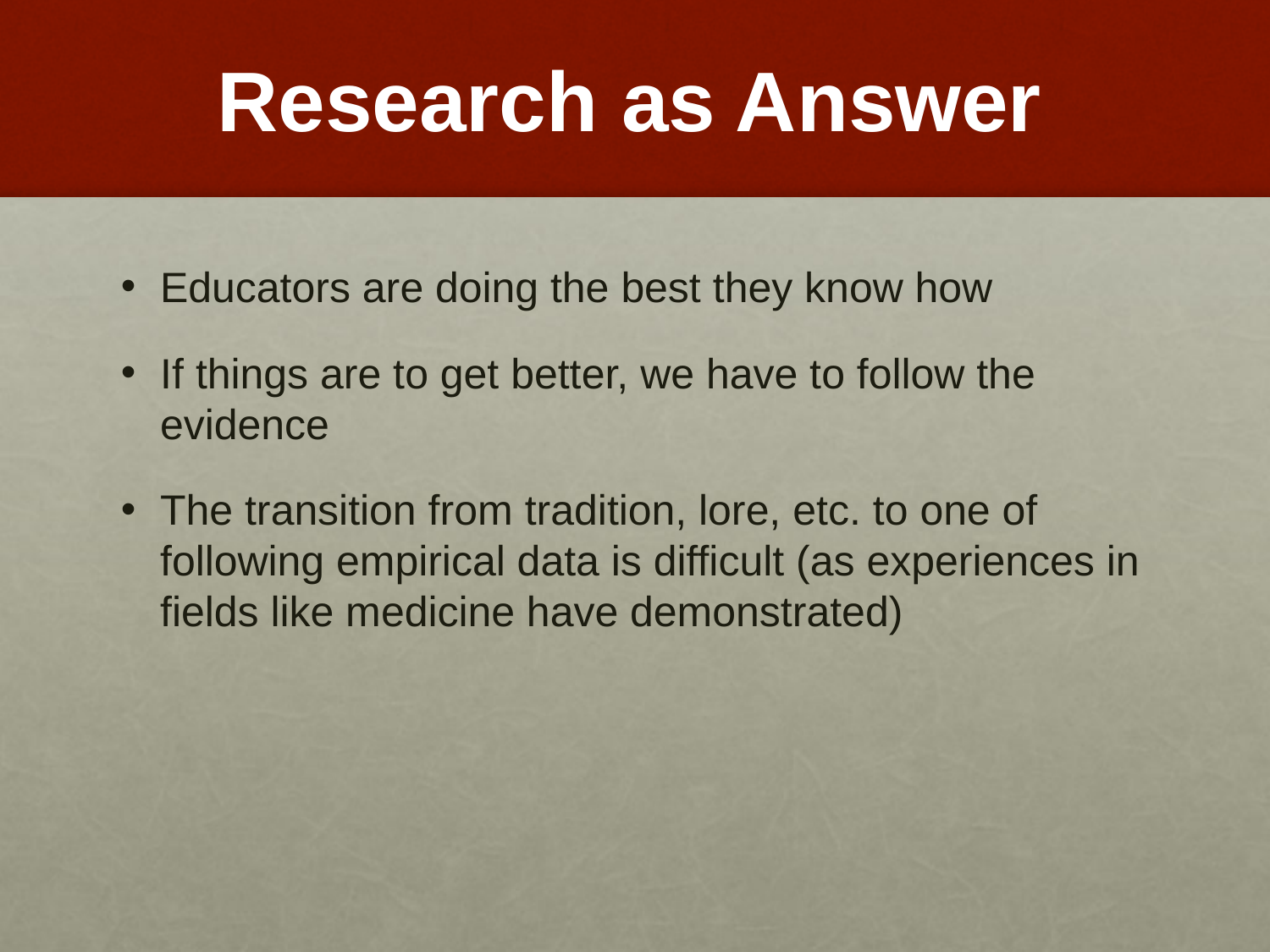

# Research as Answer
Educators are doing the best they know how
If things are to get better, we have to follow the evidence
The transition from tradition, lore, etc. to one of following empirical data is difficult (as experiences in fields like medicine have demonstrated)